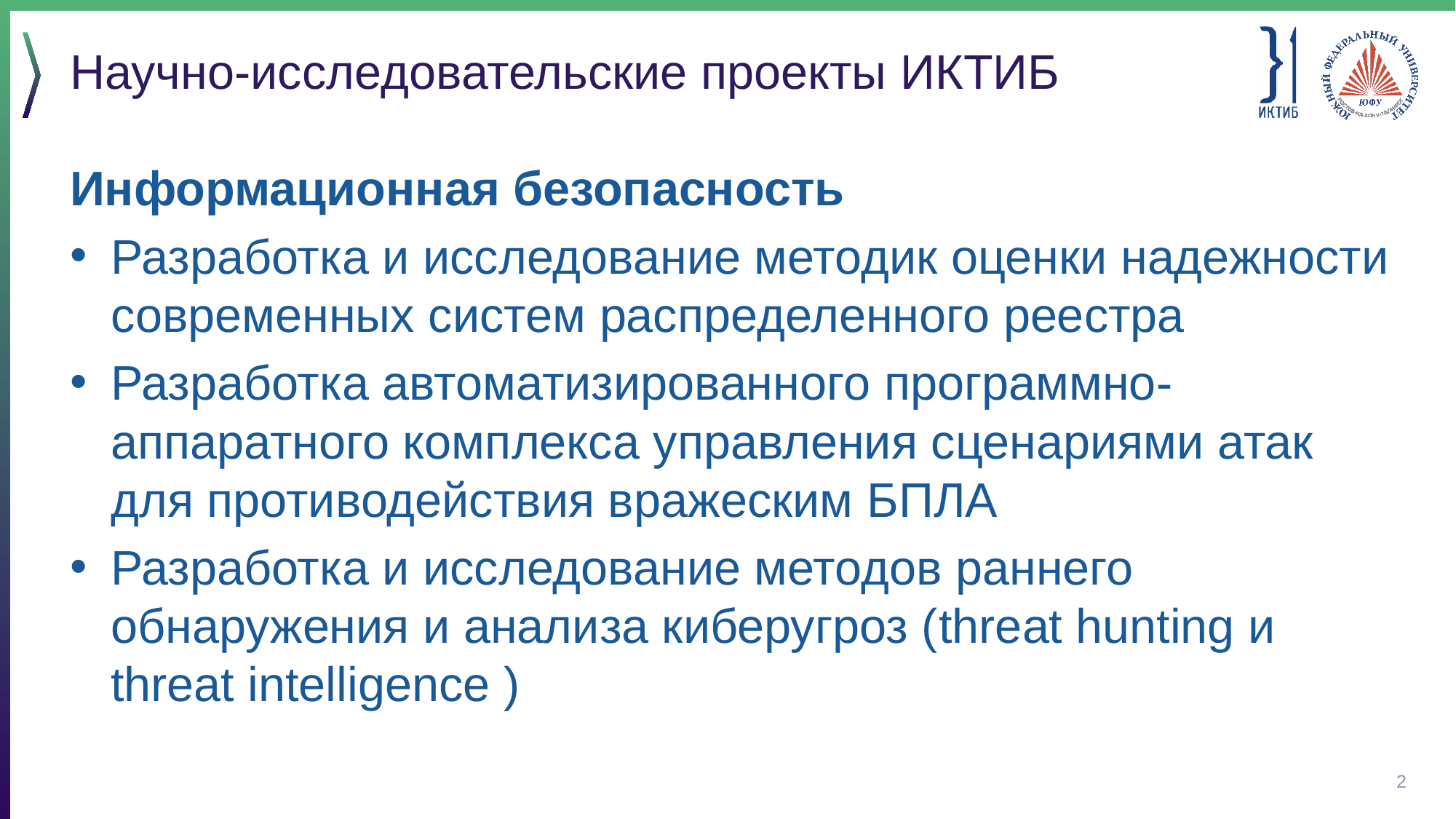

# Научно-исследовательские проекты ИКТИБ
Информационная безопасность
Разработка и исследование методик оценки надежности современных систем распределенного реестра
Разработка автоматизированного программно-аппаратного комплекса управления сценариями атак для противодействия вражеским БПЛА
Разработка и исследование методов раннего обнаружения и анализа киберугроз (threat hunting и threat intelligence )
2